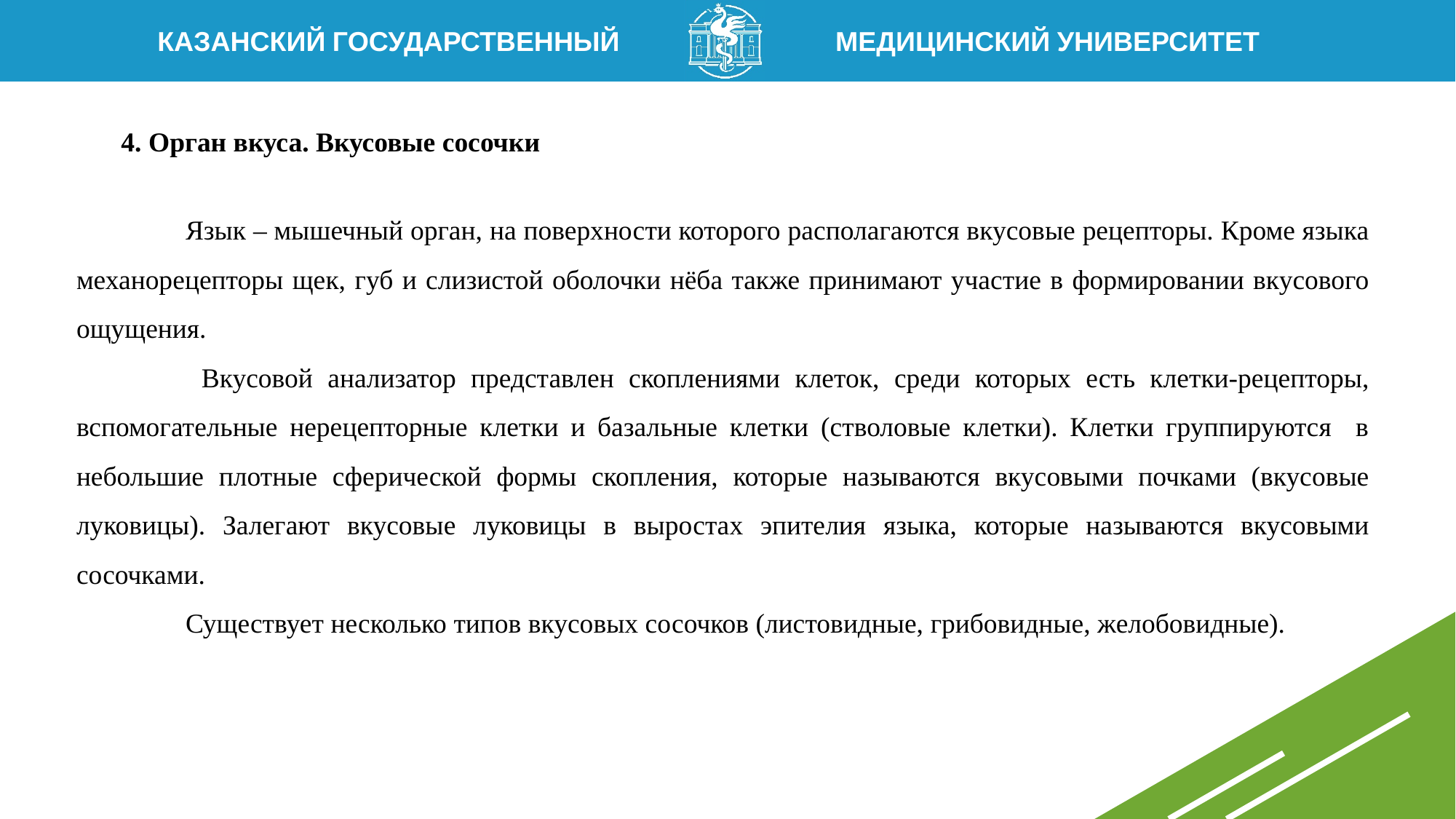

4. Орган вкуса. Вкусовые сосочки
	Язык – мышечный орган, на поверхности которого располагаются вкусовые рецепторы. Кроме языка механорецепторы щек, губ и слизистой оболочки нёба также принимают участие в формировании вкусового ощущения.
  	Вкусовой анализатор представлен скоплениями клеток, среди которых есть клетки-рецепторы, вспомогательные нерецепторные клетки и базальные клетки (стволовые клетки). Клетки группируются  в небольшие плотные сферической формы скопления, которые называются вкусовыми почками (вкусовые луковицы). Залегают вкусовые луковицы в выростах эпителия языка, которые называются вкусовыми сосочками.
 	Существует несколько типов вкусовых сосочков (листовидные, грибовидные, желобовидные).
15